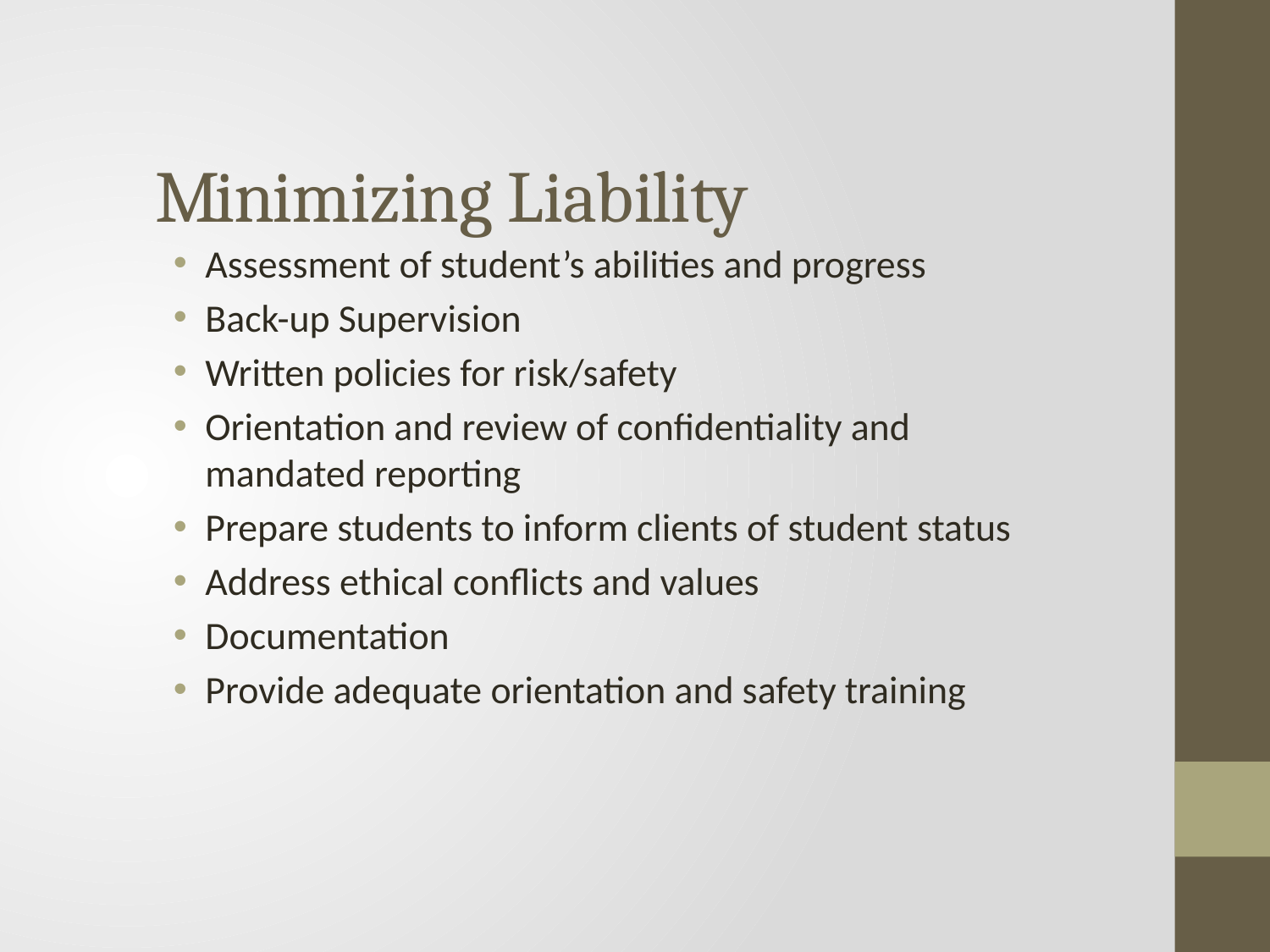

# Minimizing Liability
Assessment of student’s abilities and progress
Back-up Supervision
Written policies for risk/safety
Orientation and review of confidentiality and mandated reporting
Prepare students to inform clients of student status
Address ethical conflicts and values
Documentation
Provide adequate orientation and safety training